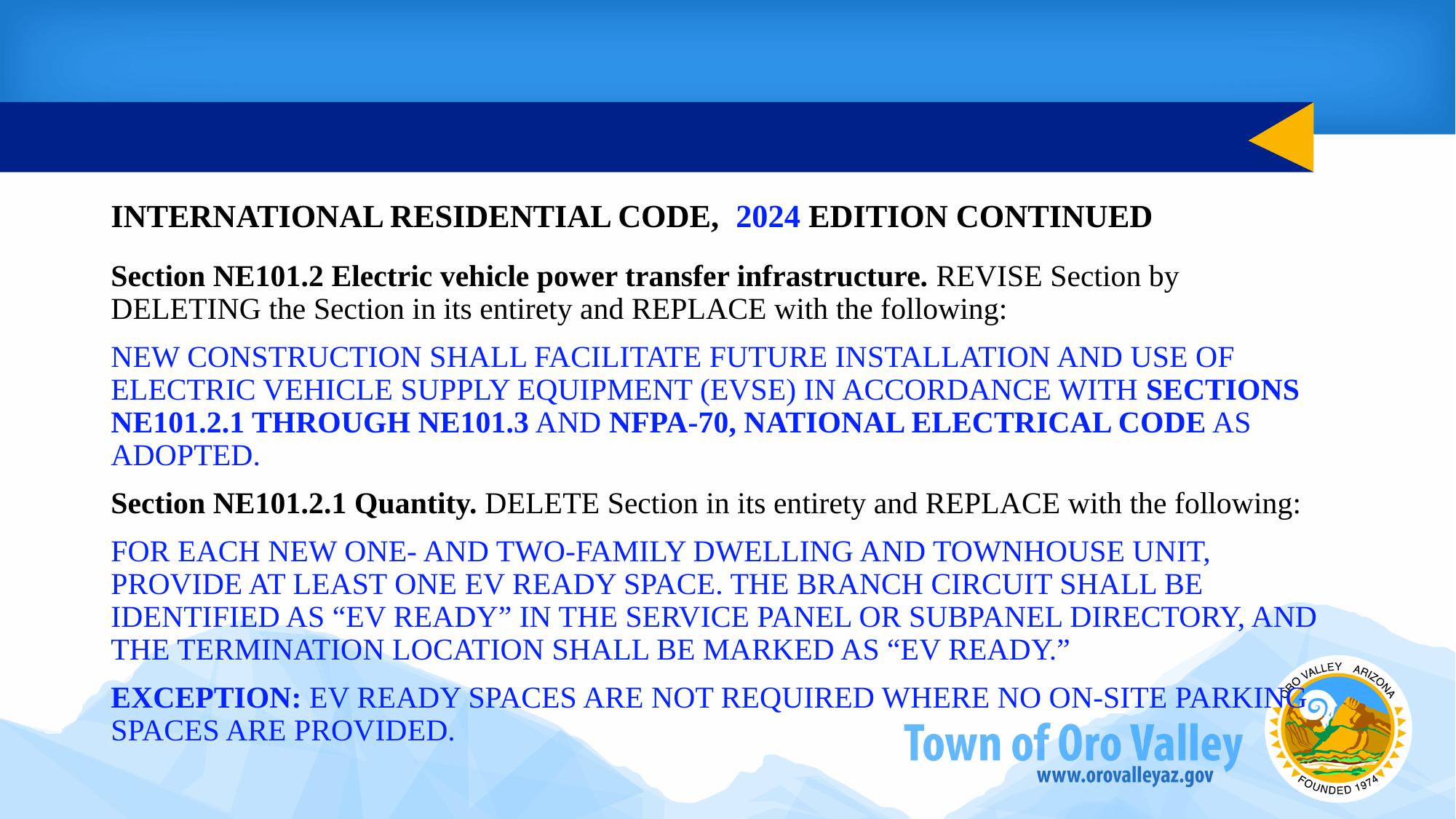

#
INTERNATIONAL RESIDENTIAL CODE,  2024 EDITION CONTINUED

Section NE101.2 Electric vehicle power transfer infrastructure. REVISE Section by DELETING the Section in its entirety and REPLACE with the following:
NEW CONSTRUCTION SHALL FACILITATE FUTURE INSTALLATION AND USE OF ELECTRIC VEHICLE SUPPLY EQUIPMENT (EVSE) IN ACCORDANCE WITH SECTIONS NE101.2.1 THROUGH NE101.3 AND NFPA-70, NATIONAL ELECTRICAL CODE AS ADOPTED.
Section NE101.2.1 Quantity. DELETE Section in its entirety and REPLACE with the following:
FOR EACH NEW ONE- AND TWO-FAMILY DWELLING AND TOWNHOUSE UNIT, PROVIDE AT LEAST ONE EV READY SPACE. THE BRANCH CIRCUIT SHALL BE IDENTIFIED AS “EV READY” IN THE SERVICE PANEL OR SUBPANEL DIRECTORY, AND THE TERMINATION LOCATION SHALL BE MARKED AS “EV READY.”
EXCEPTION: EV READY SPACES ARE NOT REQUIRED WHERE NO ON-SITE PARKING SPACES ARE PROVIDED.